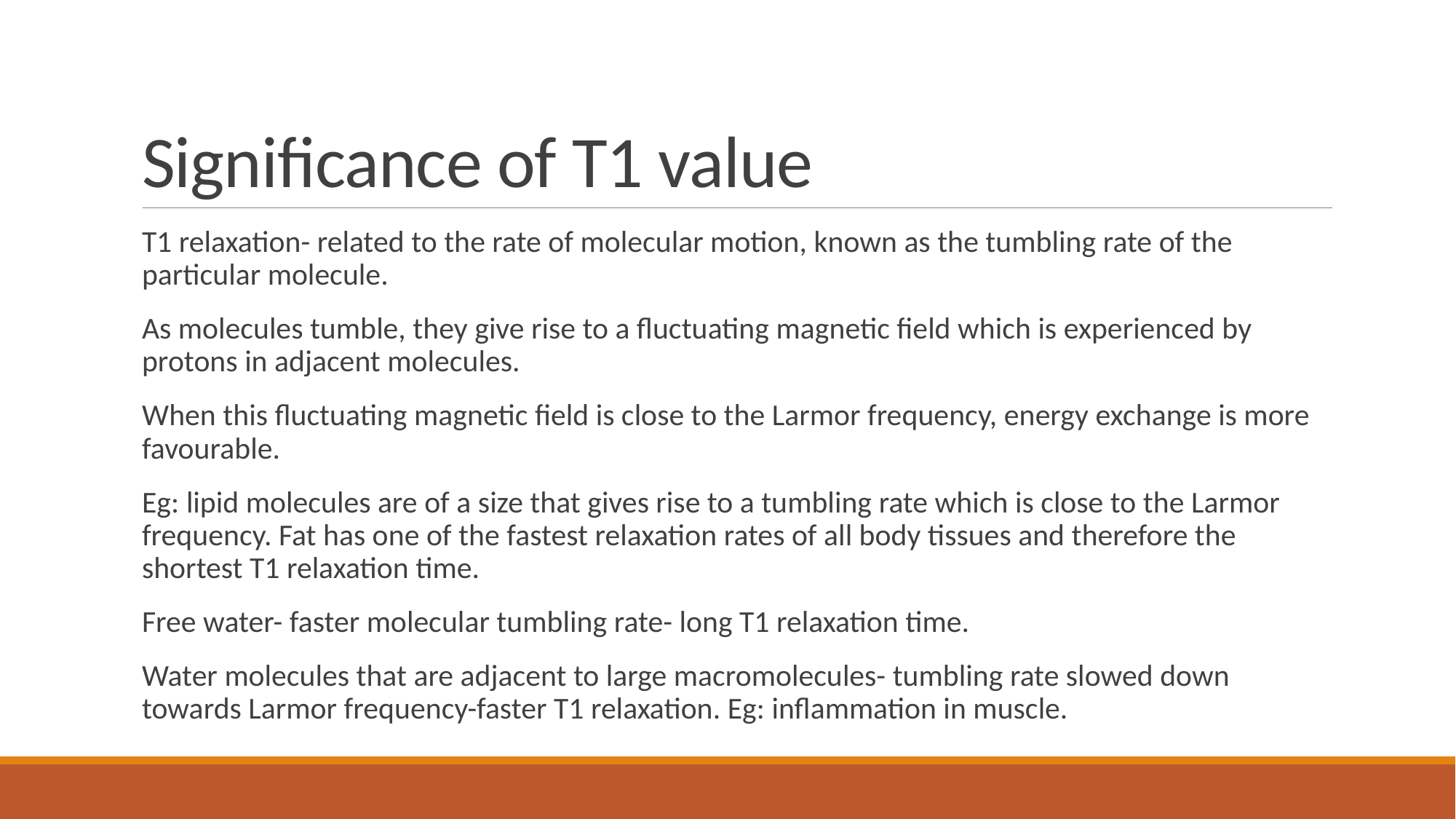

# Significance of T1 value
T1 relaxation- related to the rate of molecular motion, known as the tumbling rate of the particular molecule.
As molecules tumble, they give rise to a fluctuating magnetic field which is experienced by protons in adjacent molecules.
When this fluctuating magnetic field is close to the Larmor frequency, energy exchange is more favourable.
Eg: lipid molecules are of a size that gives rise to a tumbling rate which is close to the Larmor frequency. Fat has one of the fastest relaxation rates of all body tissues and therefore the shortest T1 relaxation time.
Free water- faster molecular tumbling rate- long T1 relaxation time.
Water molecules that are adjacent to large macromolecules- tumbling rate slowed down towards Larmor frequency-faster T1 relaxation. Eg: inflammation in muscle.